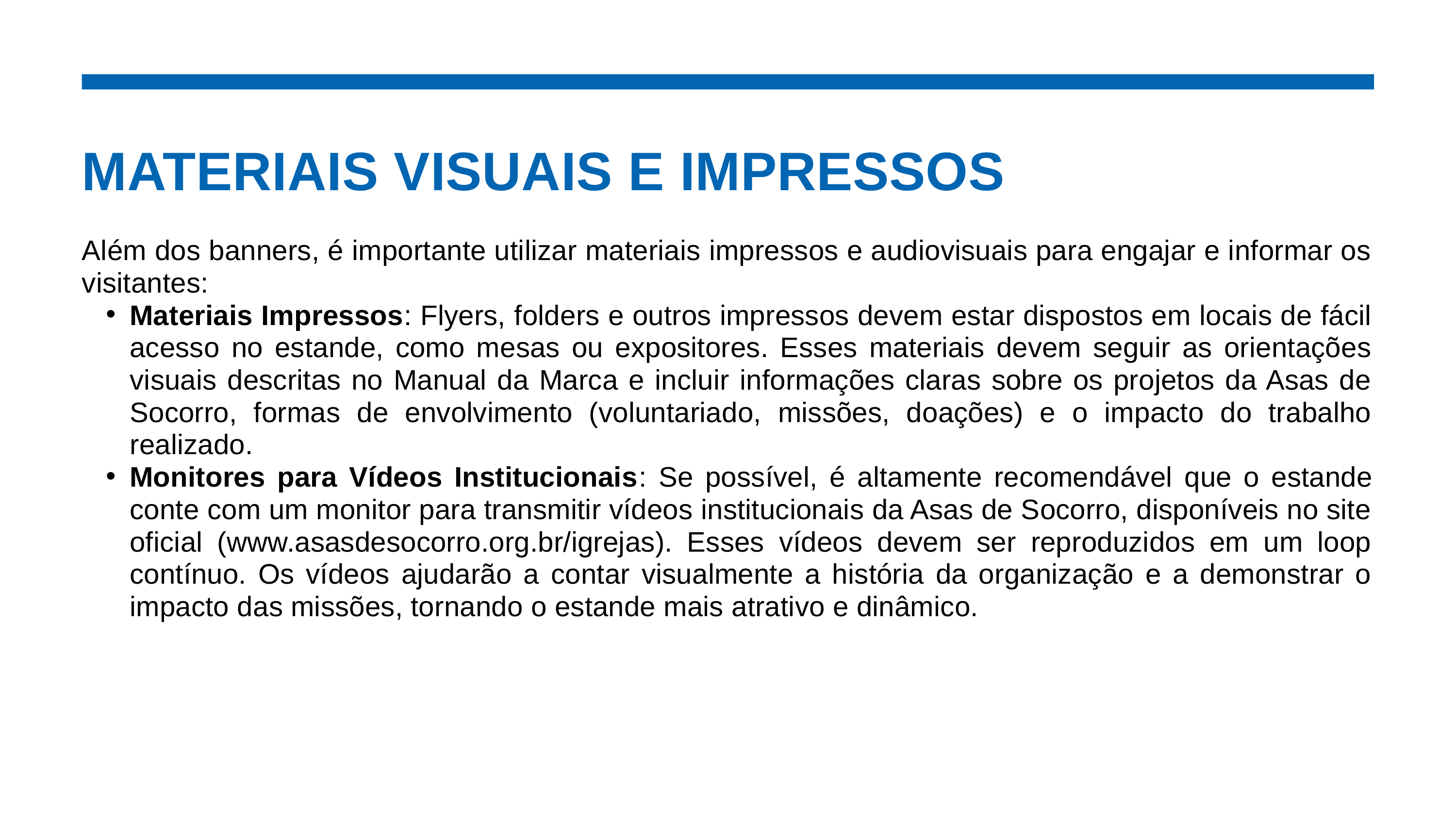

MATERIAIS VISUAIS E IMPRESSOS

Além dos banners, é importante utilizar materiais impressos e audiovisuais para engajar e informar os visitantes:
Materiais Impressos: Flyers, folders e outros impressos devem estar dispostos em locais de fácil acesso no estande, como mesas ou expositores. Esses materiais devem seguir as orientações visuais descritas no Manual da Marca e incluir informações claras sobre os projetos da Asas de Socorro, formas de envolvimento (voluntariado, missões, doações) e o impacto do trabalho realizado.
Monitores para Vídeos Institucionais: Se possível, é altamente recomendável que o estande conte com um monitor para transmitir vídeos institucionais da Asas de Socorro, disponíveis no site oficial (www.asasdesocorro.org.br/igrejas). Esses vídeos devem ser reproduzidos em um loop contínuo. Os vídeos ajudarão a contar visualmente a história da organização e a demonstrar o impacto das missões, tornando o estande mais atrativo e dinâmico.